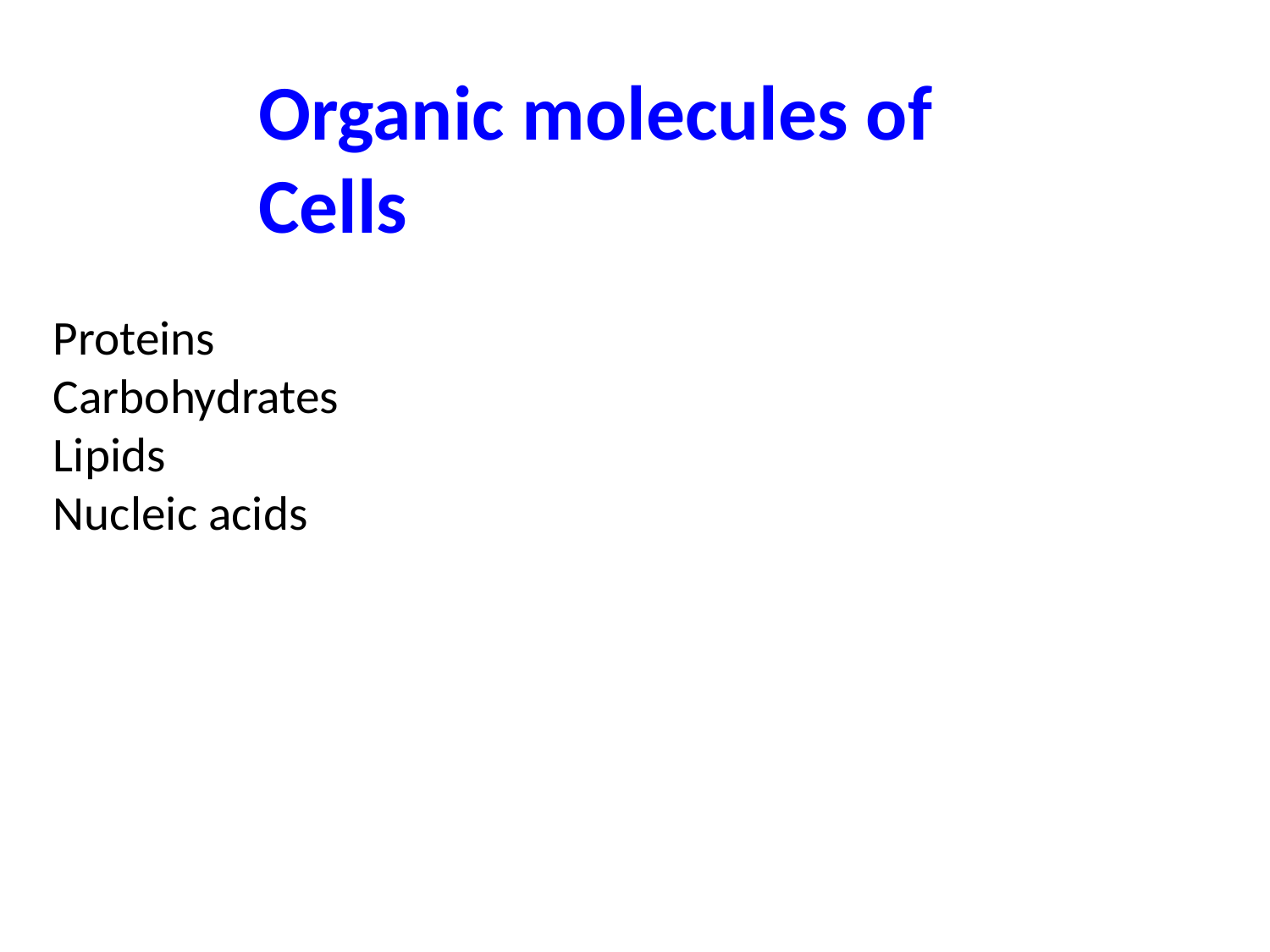

# Organic molecules of Cells
Proteins
Carbohydrates
Lipids
Nucleic acids